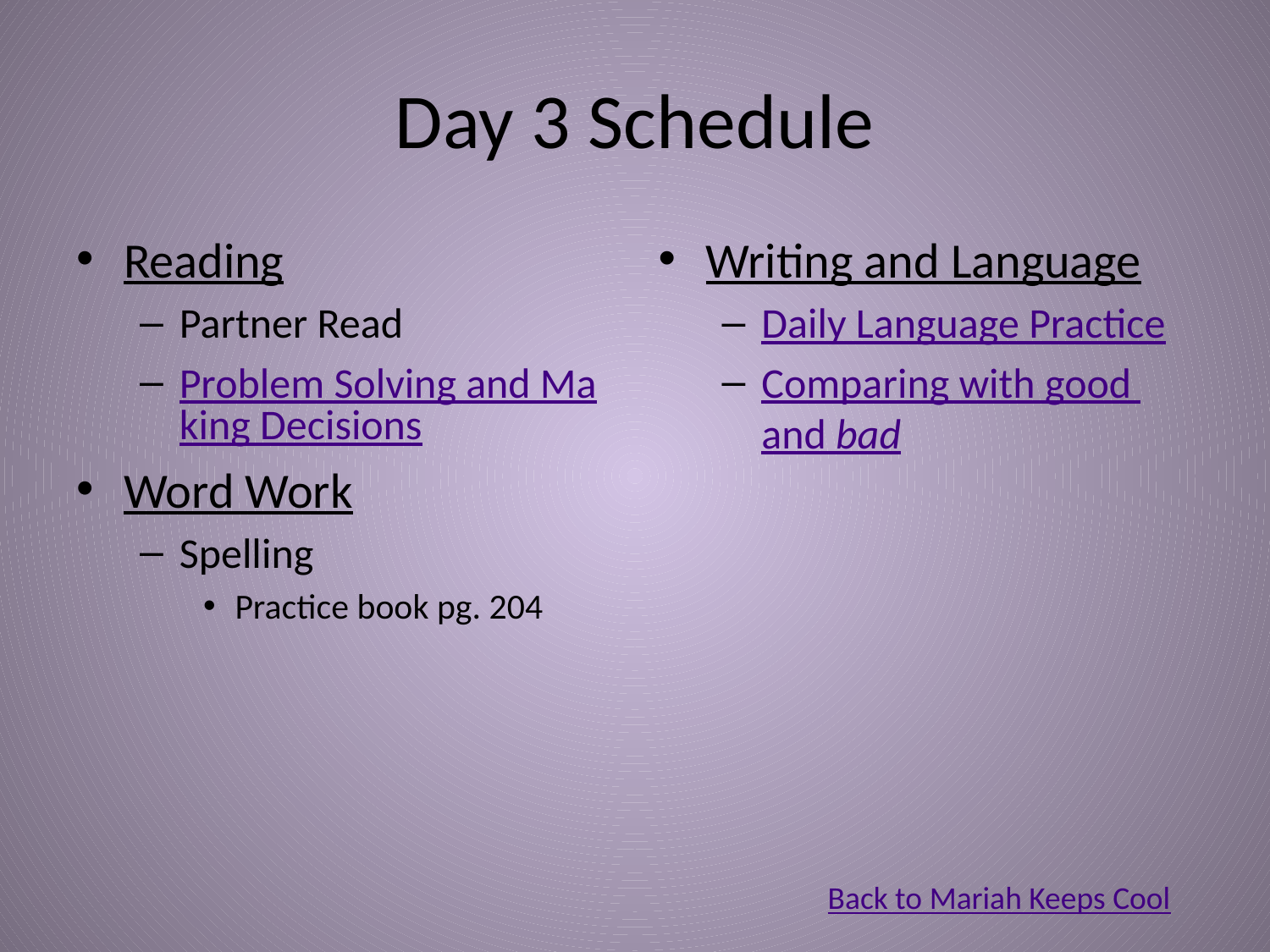

# Day 3 Schedule
Reading
Partner Read
Problem Solving and Making Decisions
Word Work
Spelling
Practice book pg. 204
Writing and Language
Daily Language Practice
Comparing with good and bad
Back to Mariah Keeps Cool